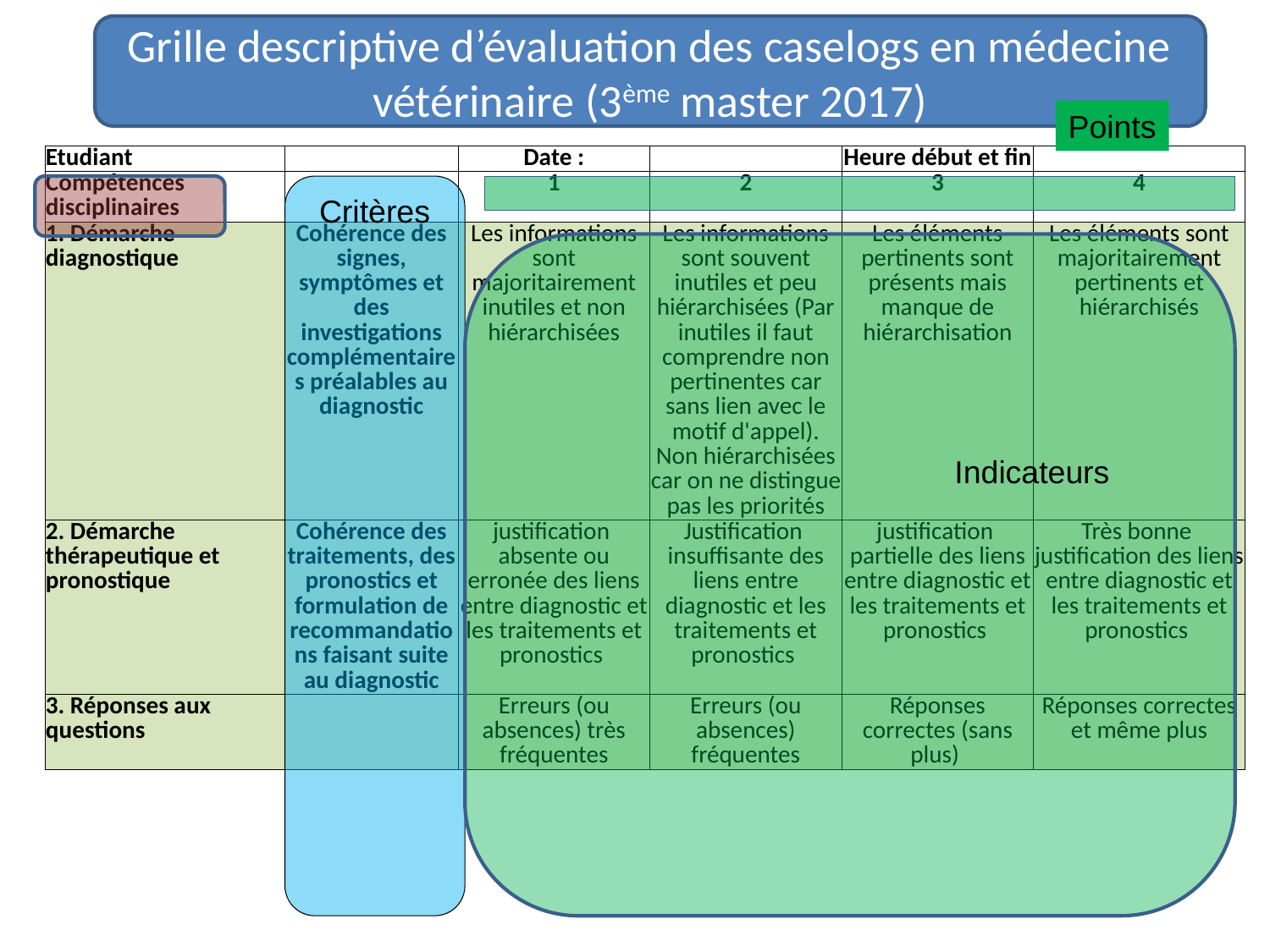

Grille descriptive d’évaluation des caselogs en médecine vétérinaire (3ème master 2017)
Points

| Etudiant |  | Date : |  | Heure début et fin |  |
| --- | --- | --- | --- | --- | --- |
| Compétences disciplinaires |  | 1 | 2 | 3 | 4 |
| 1. Démarche diagnostique | Cohérence des signes, symptômes et des investigations complémentaires préalables au diagnostic | Les informations sont majoritairement inutiles et non hiérarchisées | Les informations sont souvent inutiles et peu hiérarchisées (Par inutiles il faut comprendre non pertinentes car sans lien avec le motif d'appel). Non hiérarchisées car on ne distingue pas les priorités | Les éléments pertinents sont présents mais manque de hiérarchisation | Les éléments sont majoritairement pertinents et hiérarchisés |
| 2. Démarche thérapeutique et pronostique | Cohérence des traitements, des pronostics et formulation de recommandations faisant suite au diagnostic | justification absente ou erronée des liens entre diagnostic et les traitements et pronostics | Justification insuffisante des liens entre diagnostic et les traitements et pronostics | justification partielle des liens entre diagnostic et les traitements et pronostics | Très bonne justification des liens entre diagnostic et les traitements et pronostics |
| 3. Réponses aux questions |  | Erreurs (ou absences) très fréquentes | Erreurs (ou absences) fréquentes | Réponses correctes (sans plus) | Réponses correctes et même plus |

Critères

Indicateurs